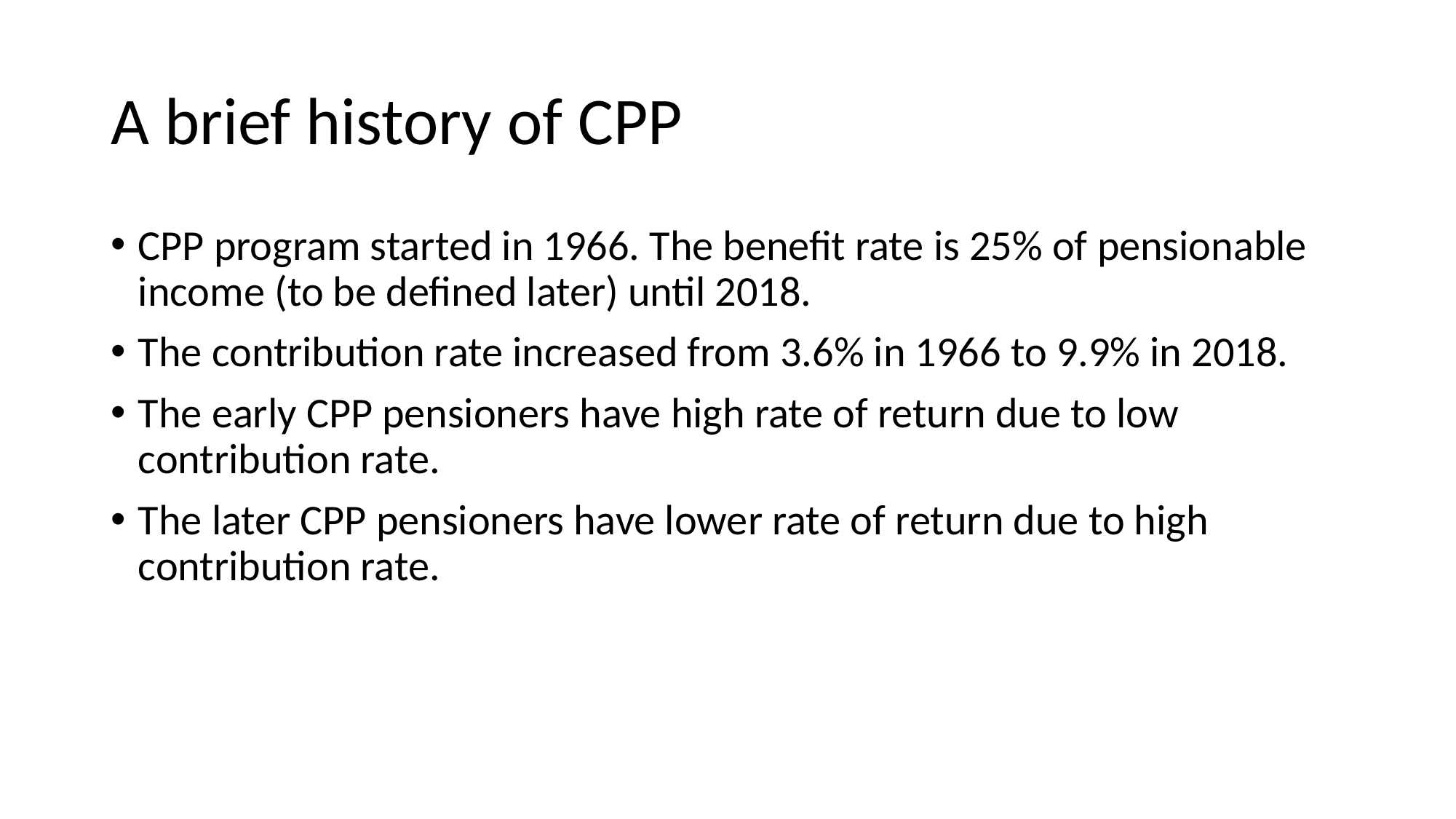

# A brief history of CPP
CPP program started in 1966. The benefit rate is 25% of pensionable income (to be defined later) until 2018.
The contribution rate increased from 3.6% in 1966 to 9.9% in 2018.
The early CPP pensioners have high rate of return due to low contribution rate.
The later CPP pensioners have lower rate of return due to high contribution rate.